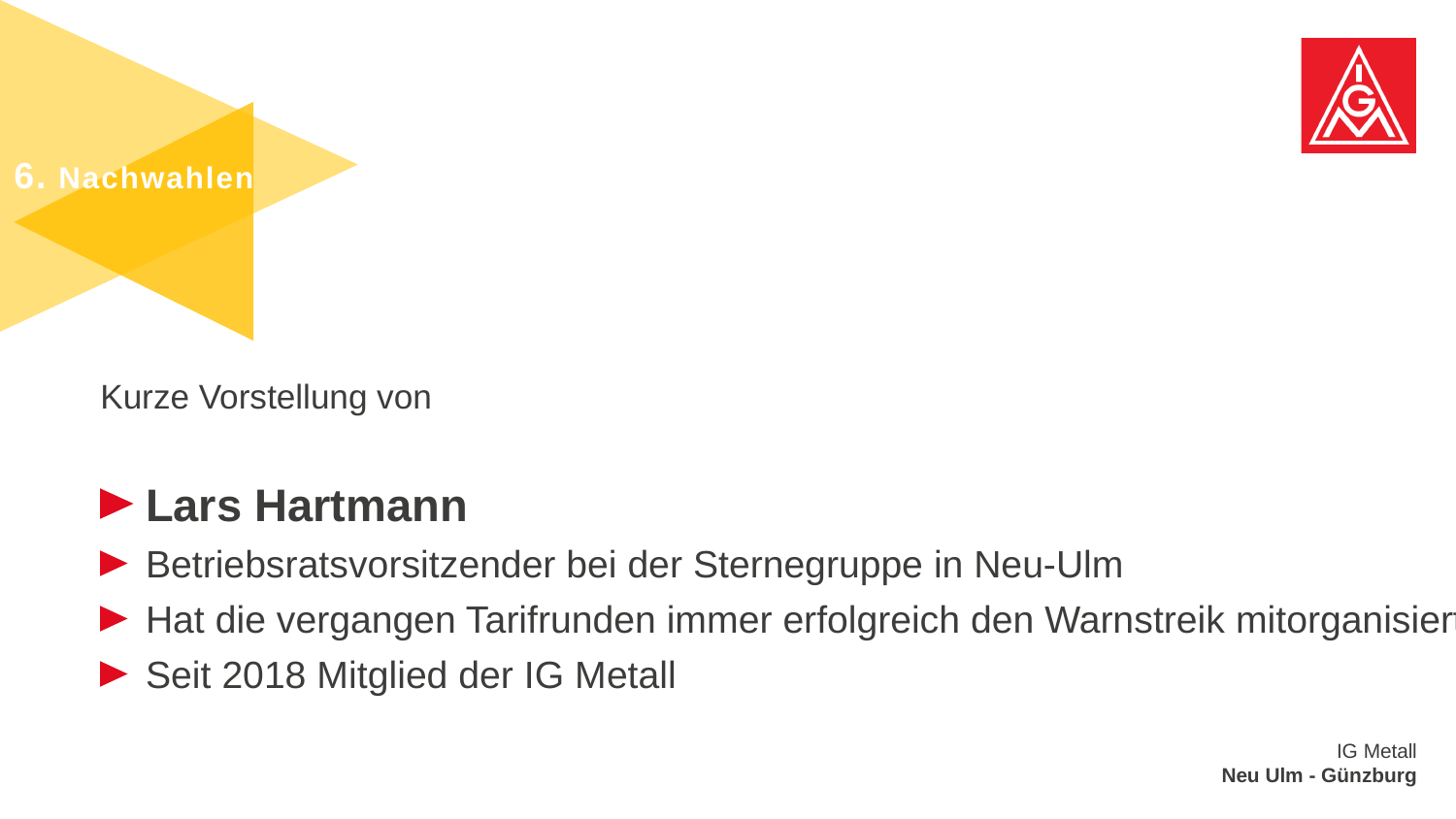

6. Nachwahlen
Kurze Vorstellung von

Lars Hartmann
Betriebsratsvorsitzender bei der Sternegruppe in Neu-Ulm
Hat die vergangen Tarifrunden immer erfolgreich den Warnstreik mitorganisiert
Seit 2018 Mitglied der IG Metall